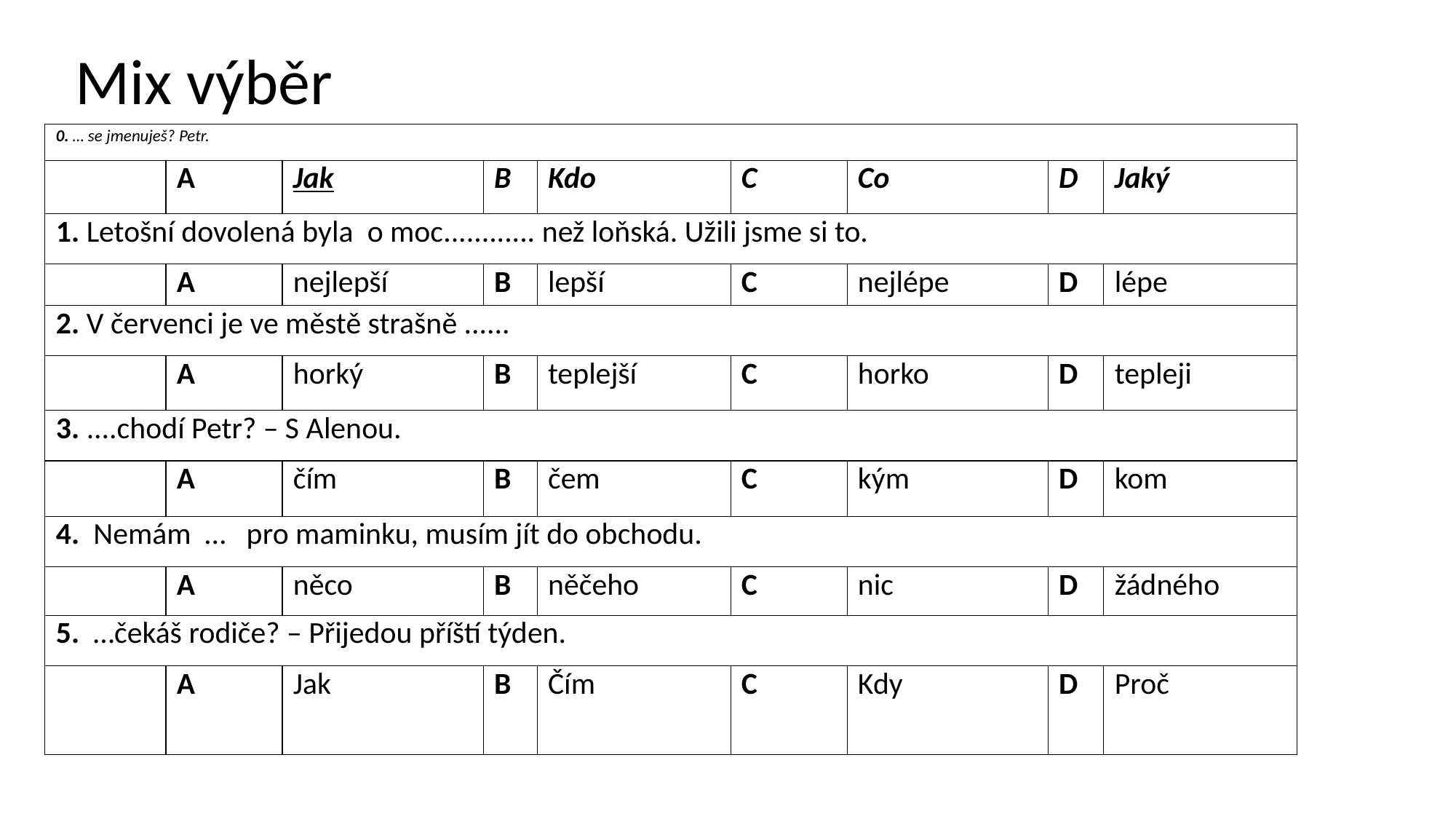

# Mix výběr
| 0. … se jmenuješ? Petr. |  |  |  |  |  |  |  |  |
| --- | --- | --- | --- | --- | --- | --- | --- | --- |
|  | A | Jak | B | Kdo | C | Co | D | Jaký |
| 1. Letošní dovolená byla  o moc............ než loňská. Užili jsme si to. |  |  |  |  |  |  |  |  |
|  | A | nejlepší | B | lepší | C | nejlépe | D | lépe |
| 2. V červenci je ve městě strašně ...... |  |  |  |  |  |  |  |  |
|  | A | horký | B | teplejší | C | horko | D | tepleji |
| 3. ....chodí Petr? – S Alenou. |  |  |  |  |  |  |  |  |
|  | A | čím | B | čem | C | kým | D | kom |
| 4.  Nemám  …   pro maminku, musím jít do obchodu. |  |  |  |  |  |  |  |  |
|  | A | něco | B | něčeho | C | nic | D | žádného |
| 5.  …čekáš rodiče? – Přijedou příští týden. |  |  |  |  |  |  |  |  |
|  | A | Jak | B | Čím | C | Kdy | D | Proč |